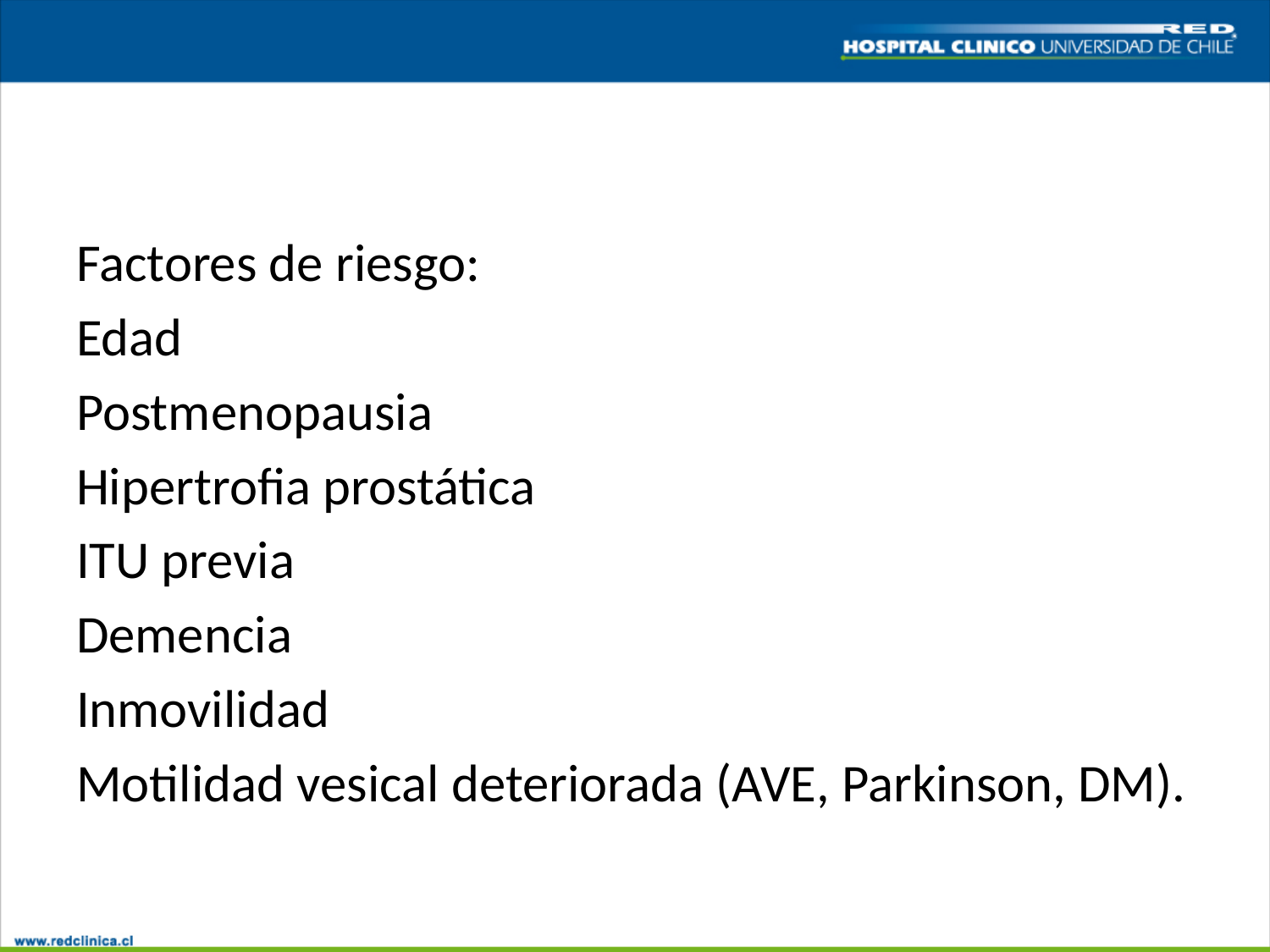

#
Factores de riesgo:
Edad
Postmenopausia
Hipertrofia prostática
ITU previa
Demencia
Inmovilidad
Motilidad vesical deteriorada (AVE, Parkinson, DM).